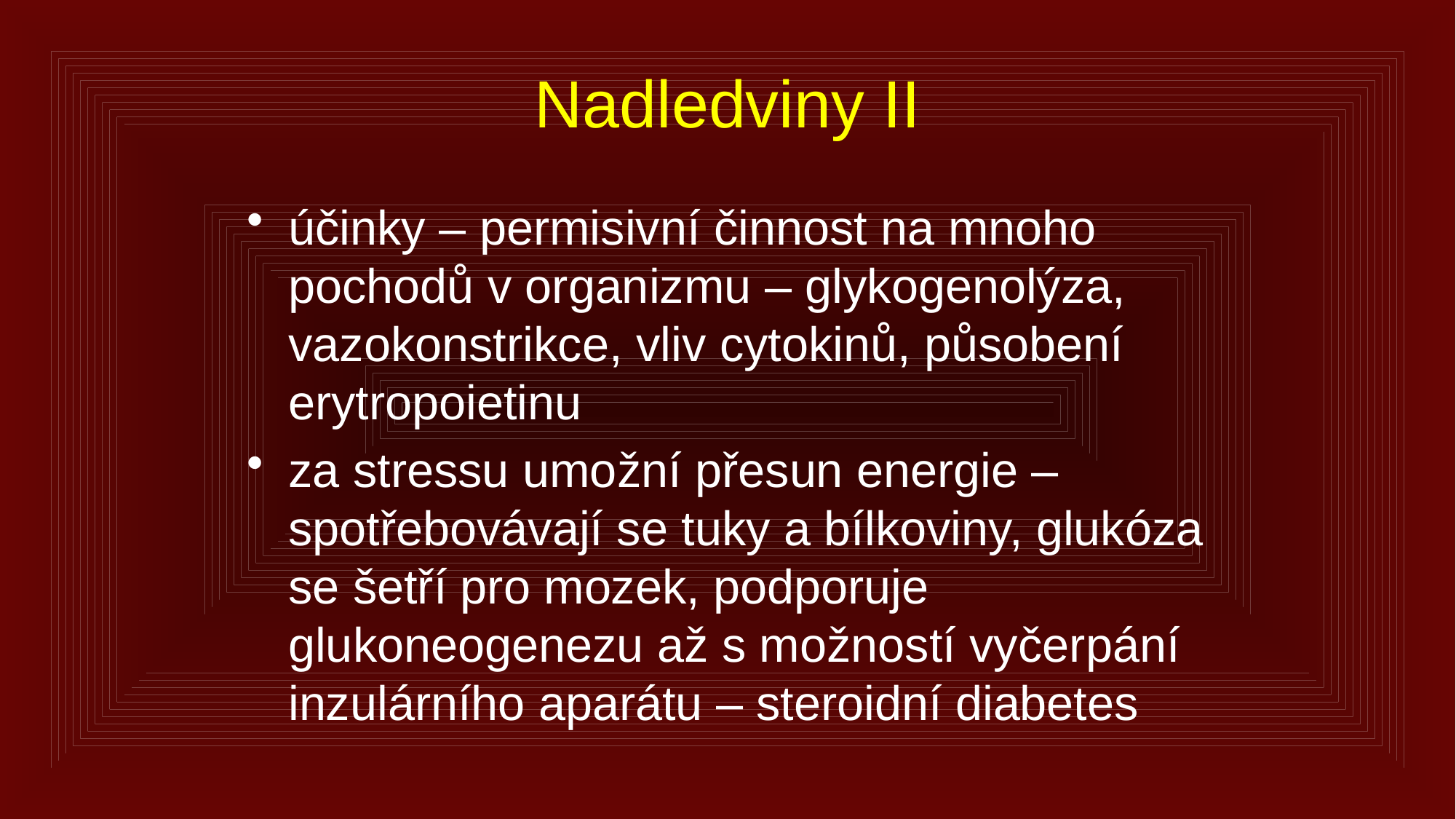

# Nadledviny II
účinky – permisivní činnost na mnoho pochodů v organizmu – glykogenolýza, vazokonstrikce, vliv cytokinů, působení erytropoietinu
za stressu umožní přesun energie – spotřebovávají se tuky a bílkoviny, glukóza se šetří pro mozek, podporuje glukoneogenezu až s možností vyčerpání inzulárního aparátu – steroidní diabetes